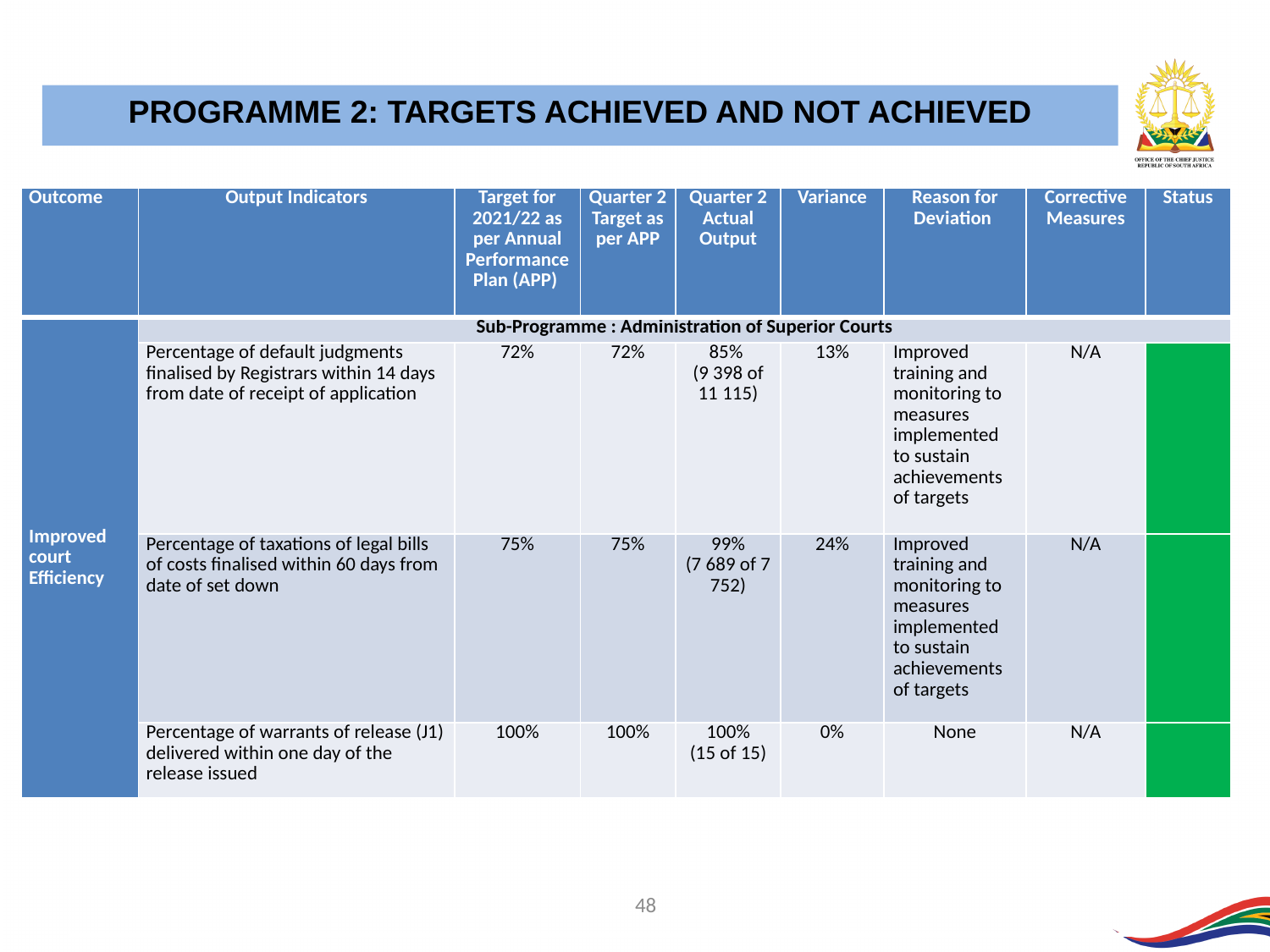

PROGRAMME 2: TARGETS ACHIEVED AND NOT ACHIEVED

| Outcome | Output Indicators | Target for 2021/22 as per Annual Performance Plan (APP) | Quarter 2 Target as per APP | Quarter 2 Actual Output | Variance | Reason for Deviation | Corrective Measures | Status |
| --- | --- | --- | --- | --- | --- | --- | --- | --- |
| Improved court Efficiency | Sub-Programme : Administration of Superior Courts |  |  |  |  |  |  |  |
|  | Percentage of default judgments finalised by Registrars within 14 days from date of receipt of application | 72% | 72% | 85% (9 398 of 11 115) | 13% | Improved training and monitoring to measures implemented to sustain achievements of targets | N/A |  |
|  | Percentage of taxations of legal bills of costs finalised within 60 days from date of set down | 75% | 75% | 99% (7 689 of 7 752) | 24% | Improved training and monitoring to measures implemented to sustain achievements of targets | N/A |  |
|  | Percentage of warrants of release (J1) delivered within one day of the release issued | 100% | 100% | 100% (15 of 15) | 0% | None | N/A |  |
|  |
| --- |
48